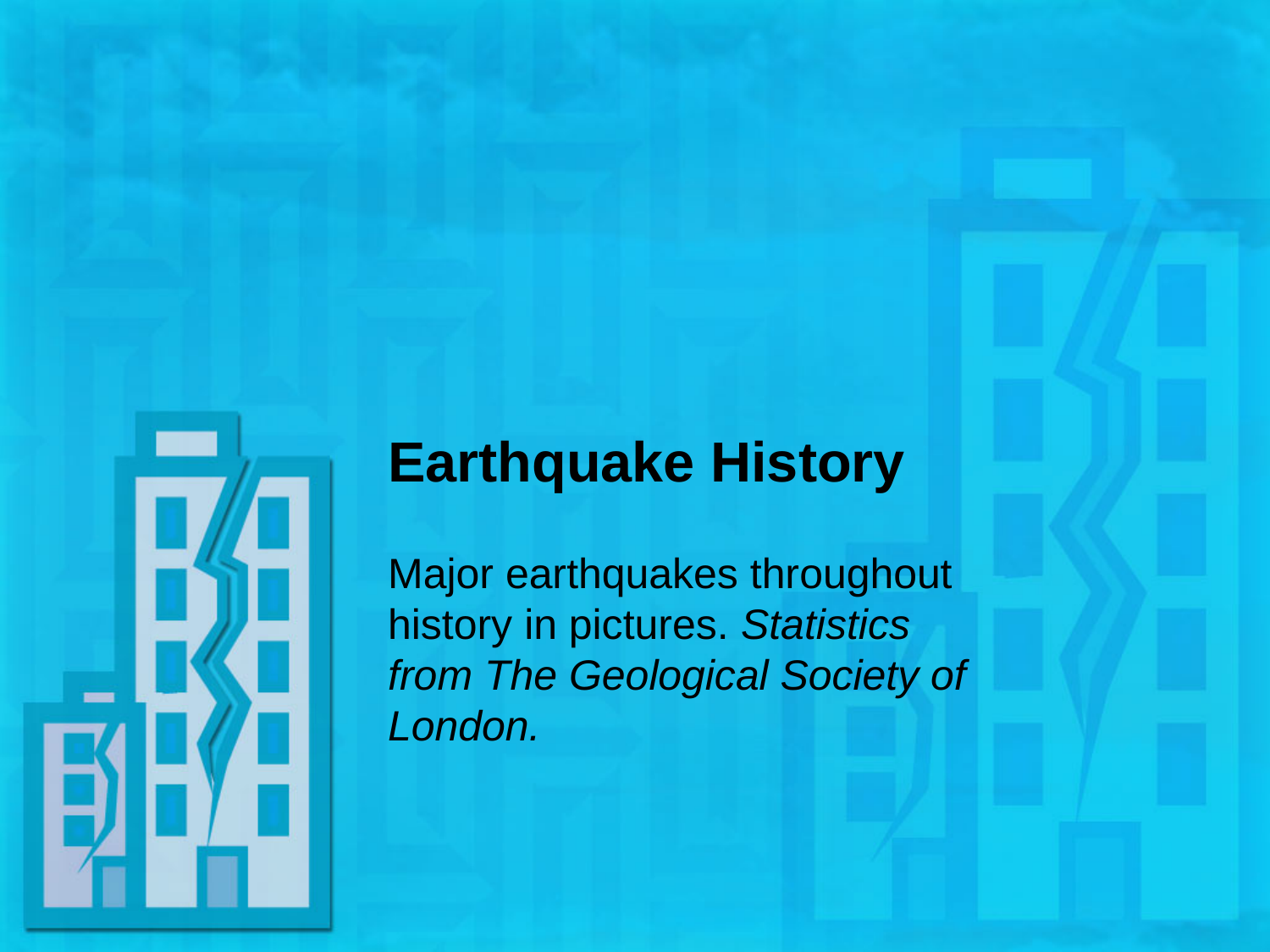

# Earthquake History
Major earthquakes throughout history in pictures. Statistics from The Geological Society of London.